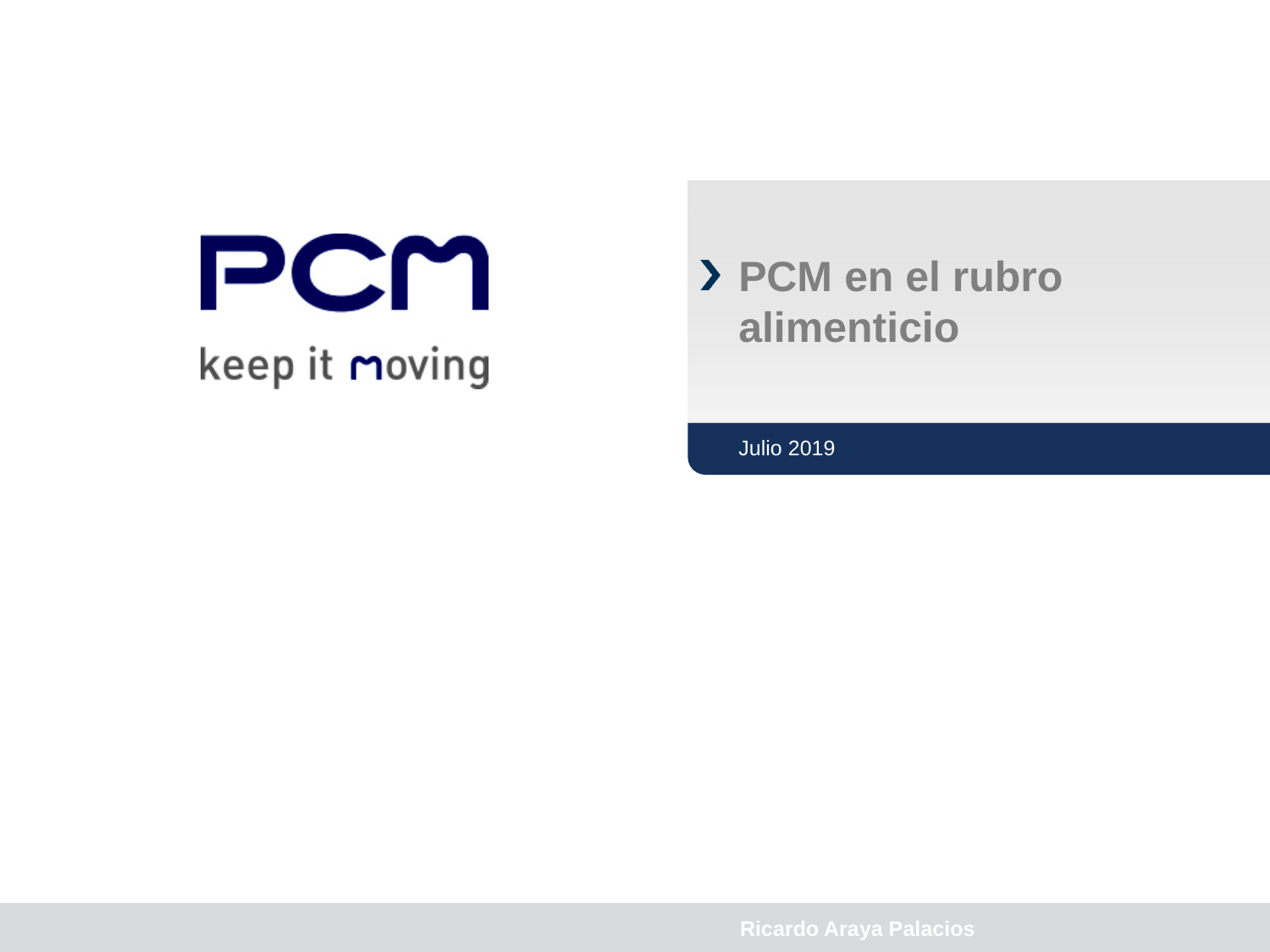

PCM en el rubro alimenticio
Julio 2019
Ricardo Araya Palacios